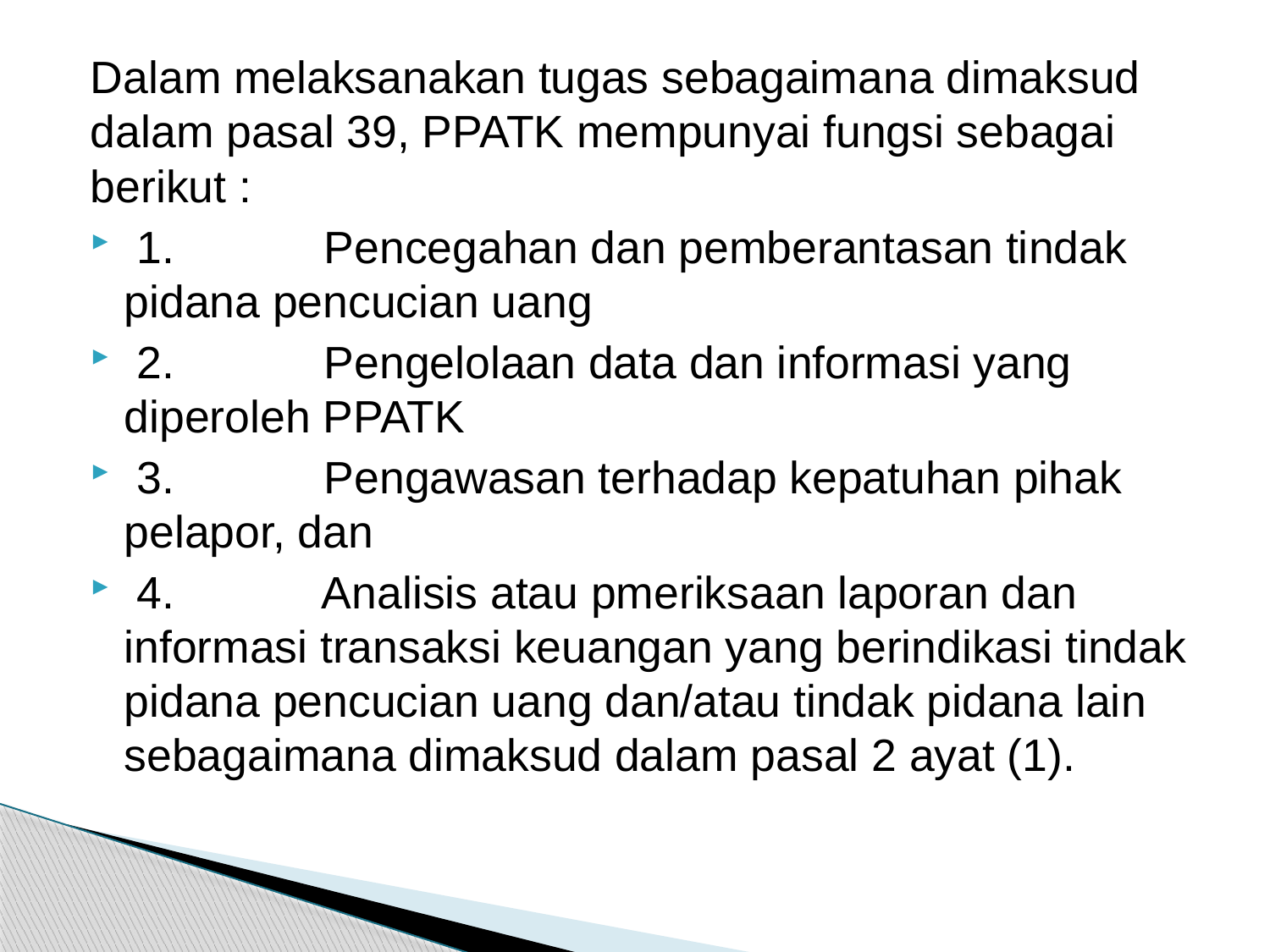

Dalam melaksanakan tugas sebagaimana dimaksud dalam pasal 39, PPATK mempunyai fungsi sebagai berikut :
 1.            Pencegahan dan pemberantasan tindak pidana pencucian uang
 2.            Pengelolaan data dan informasi yang diperoleh PPATK
 3.            Pengawasan terhadap kepatuhan pihak pelapor, dan
 4.            Analisis atau pmeriksaan laporan dan informasi transaksi keuangan yang berindikasi tindak pidana pencucian uang dan/atau tindak pidana lain sebagaimana dimaksud dalam pasal 2 ayat (1).